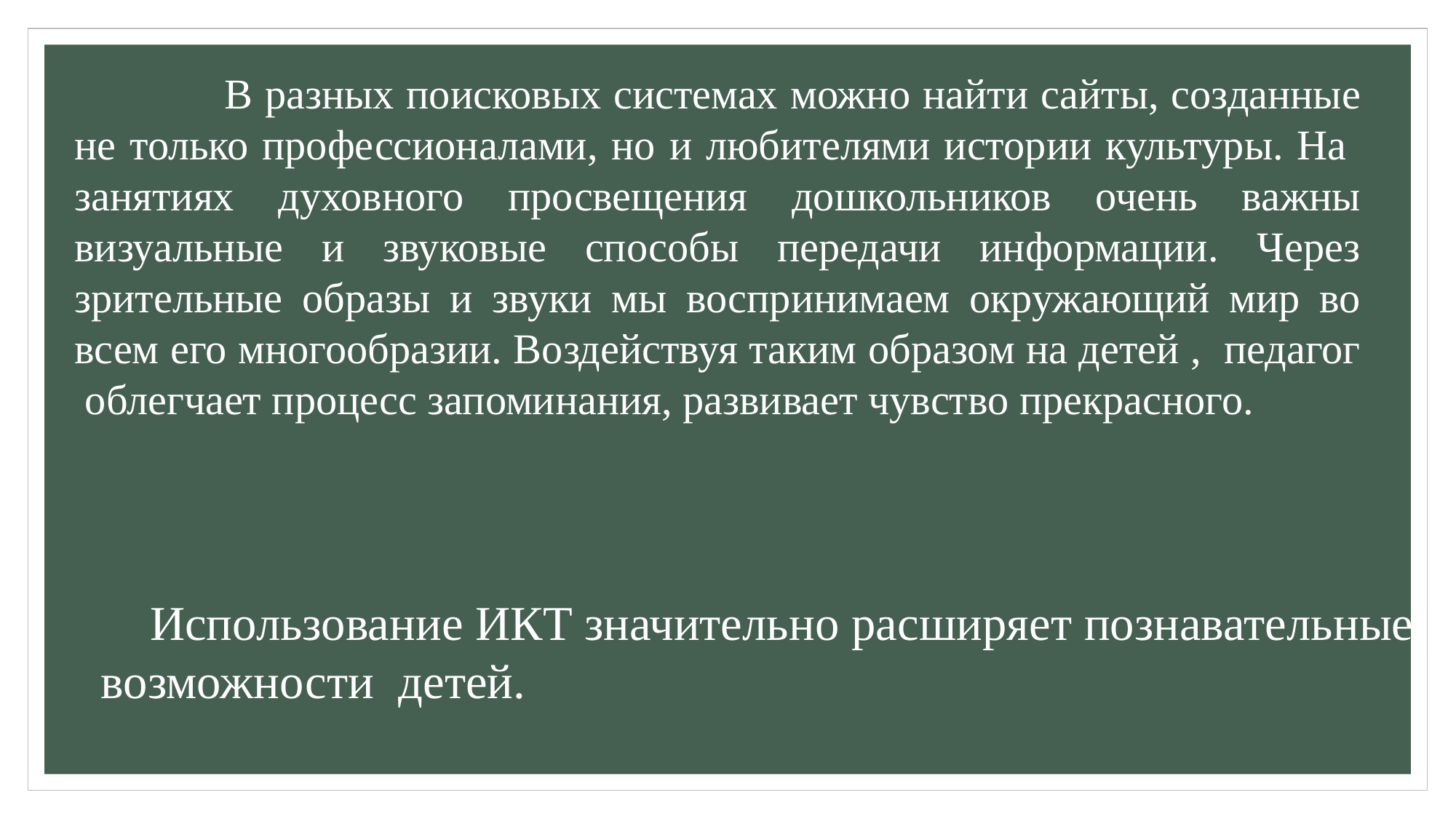

В разных поисковых системах можно найти сайты, созданные не только профессионалами, но и любителями истории культуры. На  занятиях духовного просвещения дошкольников очень важны визуальные и звуковые способы передачи информации. Через зрительные образы и звуки мы воспринимаем окружающий мир во всем его многообразии. Воздействуя таким образом на детей ,  педагог  облегчает процесс запоминания, развивает чувство прекрасного.

    Использование ИКТ значительно расширяет познавательные возможности  детей.